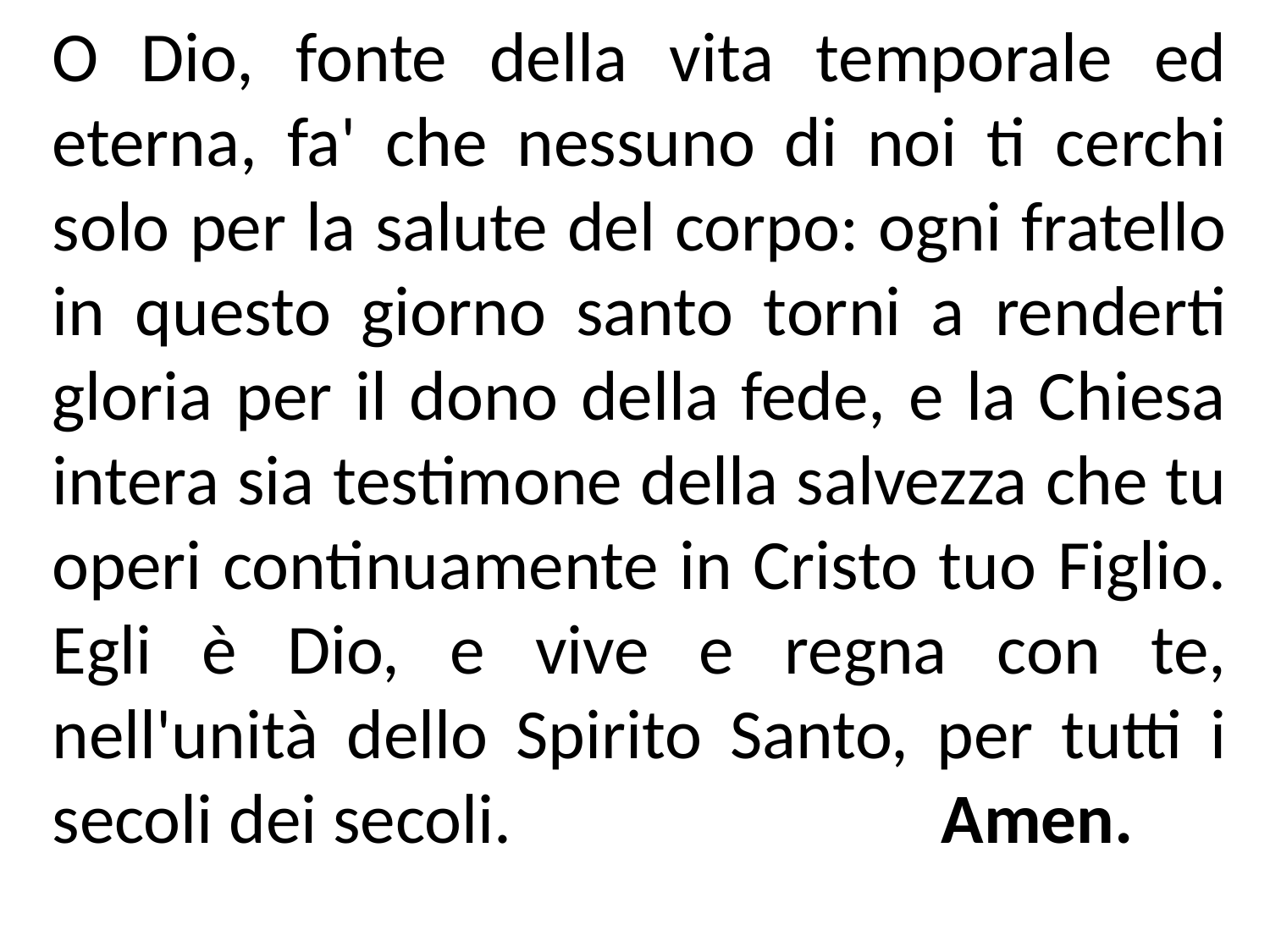

O Dio, fonte della vita temporale ed eterna, fa' che nessuno di noi ti cerchi solo per la salute del corpo: ogni fratello in questo giorno santo torni a renderti gloria per il dono della fede, e la Chiesa intera sia testimone della salvezza che tu operi continuamente in Cristo tuo Figlio. Egli è Dio, e vive e regna con te, nell'unità dello Spirito Santo, per tutti i secoli dei secoli. 				Amen.